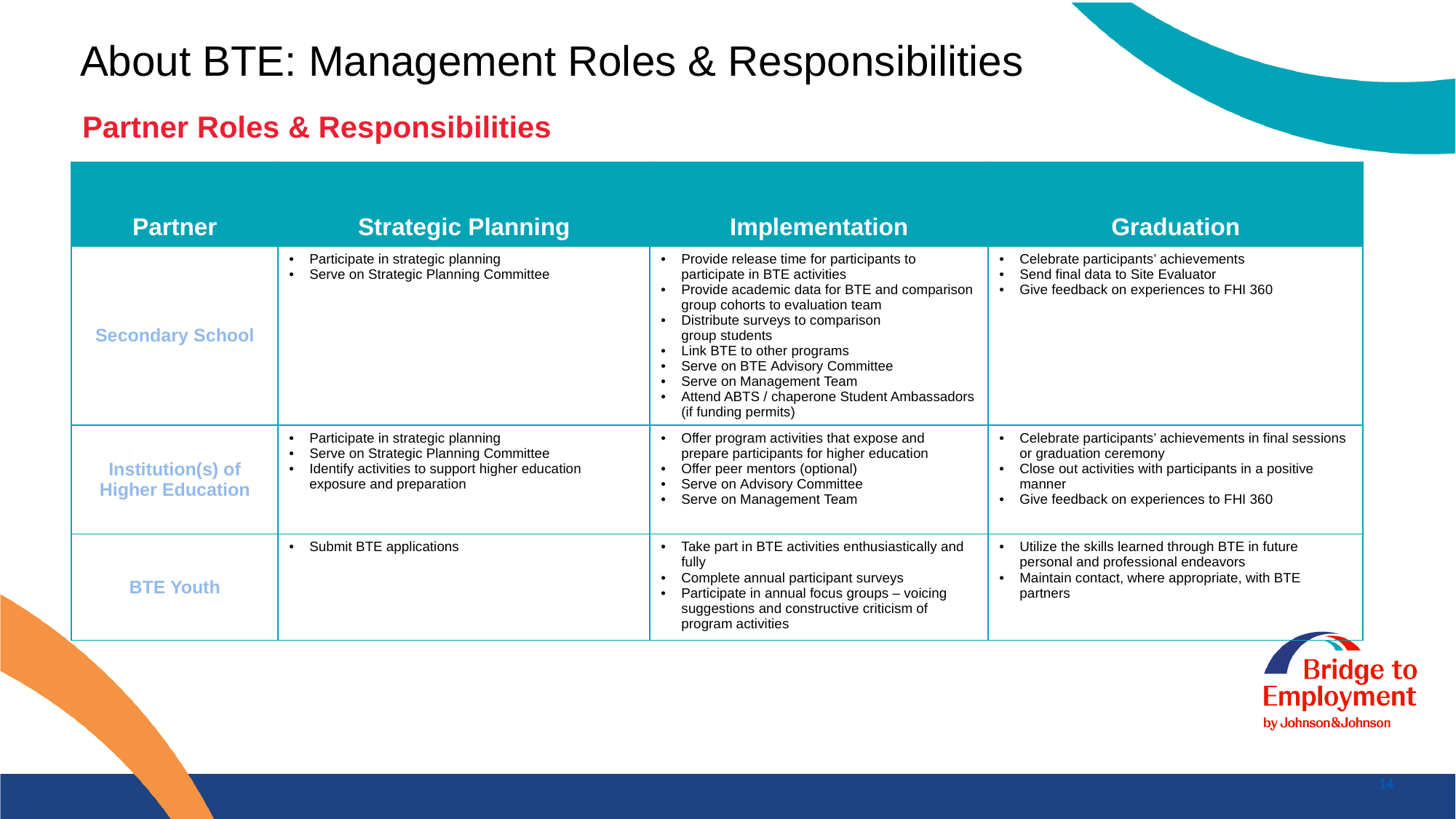

About BTE: Management Roles & Responsibilities
Partner Roles & Responsibilities
| Partner | Strategic Planning | Implementation | Graduation |
| --- | --- | --- | --- |
| Secondary School | Participate in strategic planning  Serve on Strategic Planning Committee | Provide release time for participants to participate in BTE activities    Provide academic data for BTE and comparison group cohorts to evaluation team  Distribute surveys to comparison group students  Link BTE to other programs  Serve on BTE Advisory Committee  Serve on Management Team  Attend ABTS / chaperone Student Ambassadors (if funding permits) | Celebrate participants’ achievements  Send final data to Site Evaluator  Give feedback on experiences to FHI 360 |
| Institution(s) of Higher Education | Participate in strategic planning  Serve on Strategic Planning Committee   Identify activities to support higher education exposure and preparation | Offer program activities that expose and prepare participants for higher education  Offer peer mentors (optional)  Serve on Advisory Committee  Serve on Management Team | Celebrate participants’ achievements in final sessions or graduation ceremony  Close out activities with participants in a positive manner  Give feedback on experiences to FHI 360 |
| BTE Youth | Submit BTE applications | Take part in BTE activities enthusiastically and fully  Complete annual participant surveys  Participate in annual focus groups – voicing suggestions and constructive criticism of program activities | Utilize the skills learned through BTE in future personal and professional endeavors  Maintain contact, where appropriate, with BTE partners |
14